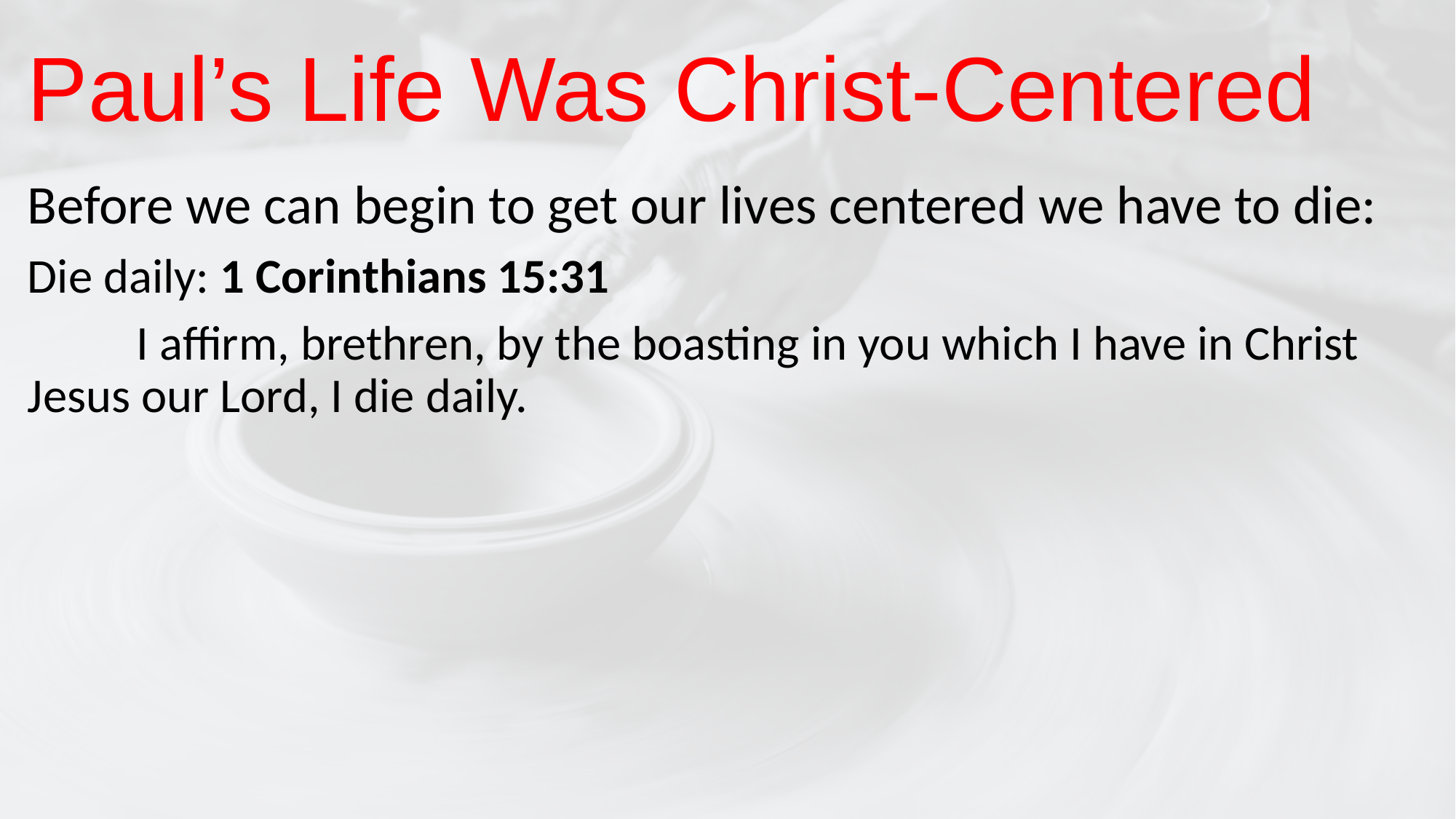

# Paul’s Life Was Christ-Centered
Before we can begin to get our lives centered we have to die:
Die daily: 1 Corinthians 15:31
	I affirm, brethren, by the boasting in you which I have in Christ Jesus our Lord, I die daily.